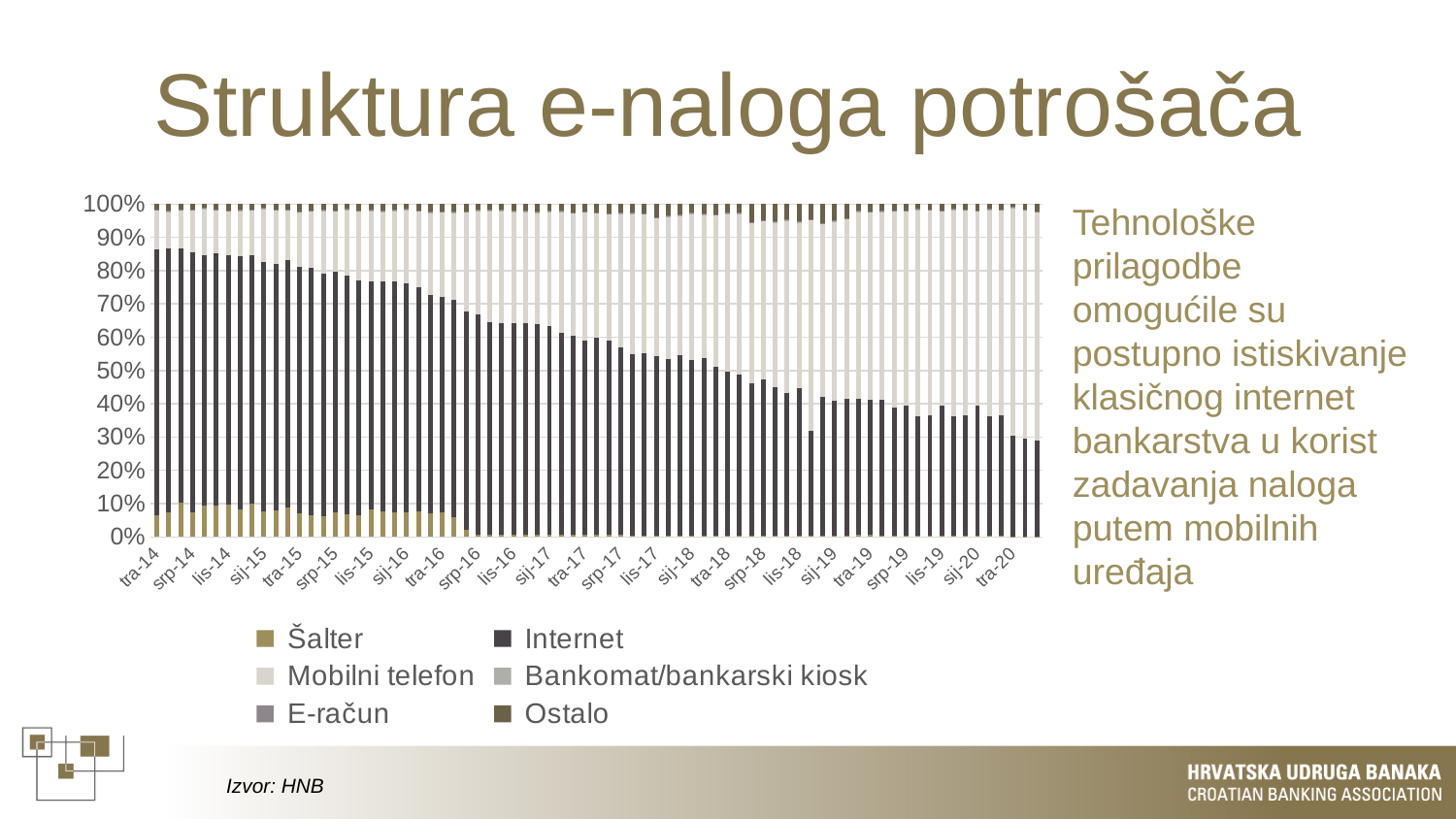

# Struktura e-naloga potrošača

### Chart

| Category |  Šalter |  Internet |  Mobilni telefon |  Bankomat/bankarski kiosk |  E-račun |  Ostalo |
|---|---|---|---|---|---|---|
| 41730 | 224762122.0 | 2810019070.0 | 416214619.0 | 3206475.0 | 2882136.0 | 59345839.0 |
| 41760 | 250176874.0 | 2715945880.0 | 383289073.0 | 3156898.0 | 3084672.0 | 70912243.0 |
| 41791 | 367328796.0 | 2738506538.0 | 412096668.0 | 3037612.0 | 3129688.0 | 61540596.0 |
| 41821 | 285233636.0 | 3013991524.0 | 480837053.0 | 3341031.0 | 3114444.0 | 66542953.0 |
| 41852 | 312815987.0 | 2519864688.0 | 463429075.0 | 2657671.0 | 2975778.0 | 40237095.0 |
| 41883 | 375011831.0 | 3011613505.0 | 511368604.0 | 3428789.0 | 3201633.0 | 65874408.0 |
| 41913 | 385913906.0 | 3016922103.0 | 535029660.0 | 3258545.0 | 3173783.0 | 78686082.0 |
| 41944 | 306140907.0 | 2816977197.0 | 511434399.0 | 3179375.0 | 3224408.0 | 67467943.0 |
| 41974 | 444429831.0 | 3309010883.0 | 611244353.0 | 3371860.0 | 3437468.0 | 68196865.0 |
| 42005 | 281943303.0 | 2722570192.0 | 576918064.0 | 2832679.0 | 4592140.0 | 44814750.0 |
| 42036 | 283842173.0 | 2633330237.0 | 581670909.0 | 2858919.0 | 4549922.0 | 56961566.0 |
| 42064 | 373050187.0 | 3165377942.0 | 641976436.0 | 2973104.0 | 4691477.0 | 70449532.0 |
| 42095 | 285797244.0 | 2957074335.0 | 665915540.0 | 2969998.0 | 4767248.0 | 85885674.0 |
| 42125 | 253887460.0 | 2950388034.0 | 680130865.0 | 2836125.0 | 4570204.0 | 74757337.0 |
| 42156 | 240725081.0 | 2875133740.0 | 747588042.0 | 2889044.0 | 5091763.0 | 70915228.0 |
| 42186 | 312500854.0 | 3094548793.0 | 779513290.0 | 3050966.0 | 5626902.0 | 81244329.0 |
| 42217 | 246109170.0 | 2617939508.0 | 719527044.0 | 2344285.0 | 5716016.0 | 53220061.0 |
| 42248 | 251810683.0 | 2724787937.0 | 809319718.0 | 2924276.0 | 6136705.0 | 71128722.0 |
| 42278 | 334634354.0 | 2758594020.0 | 851905776.0 | 2872150.0 | 6352159.0 | 73290534.0 |
| 42309 | 301241202.0 | 2738586546.0 | 829605254.0 | 3120688.0 | 6695292.0 | 78709835.0 |
| 42339 | 330426526.0 | 3129361028.0 | 960722714.0 | 2883805.0 | 6792014.0 | 80506604.0 |
| 42370 | 281607911.0 | 2571113111.0 | 832199621.0 | 2046114.0 | 7054433.0 | 55912909.0 |
| 42401 | 319488419.0 | 2837656922.0 | 958403765.0 | 2602494.0 | 7271945.0 | 77620075.0 |
| 42430 | 297049668.0 | 2729503642.0 | 1037045249.0 | 3097853.0 | 7393842.0 | 92576302.0 |
| 42461 | 313210334.0 | 2692780278.0 | 1067444065.0 | 2707741.0 | 5889575.0 | 90144248.0 |
| 42491 | 250275501.0 | 2726879898.0 | 1093001803.0 | 2875519.0 | 6160478.0 | 98754544.0 |
| 42522 | 88288540.0 | 2599264572.0 | 1180239841.0 | 2600980.0 | 6626399.0 | 86499200.0 |
| 42552 | 26136277.0 | 2629428211.0 | 1234295608.0 | 2717921.0 | 6401316.0 | 68191035.0 |
| 42583 | 24909393.0 | 2371821837.0 | 1250077078.0 | 2544854.0 | 7992401.0 | 63430956.0 |
| 42614 | 28616991.0 | 2556526176.0 | 1359269321.0 | 2961902.0 | 8108275.0 | 69777816.0 |
| 42644 | 27001984.0 | 2656144040.0 | 1393855066.0 | 2368215.0 | 8175468.0 | 84487551.0 |
| 42675 | 26953839.0 | 2618117773.0 | 1370054853.0 | 2076081.0 | 8284244.0 | 85631834.0 |
| 42705 | 30355331.0 | 3000469043.0 | 1595794636.0 | 2091964.0 | 8781839.0 | 109288976.0 |
| 42736 | 30595230.0 | 2565429367.0 | 1418932419.0 | 2002873.0 | 8546518.0 | 78090903.0 |
| 42767 | 26922833.0 | 2468225503.0 | 1479589425.0 | 2202129.0 | 8536627.0 | 83967059.0 |
| 42795 | 26129108.0 | 2703746153.0 | 1662706581.0 | 2467742.0 | 8921004.0 | 108494287.0 |
| 42826 | 28094125.0 | 2506876540.0 | 1651289411.0 | 2096804.0 | 8673263.0 | 92122741.0 |
| 42856 | 25529913.0 | 2744306397.0 | 1727513792.0 | 2780205.0 | 8914871.0 | 111371662.0 |
| 42887 | 24502016.0 | 2603201844.0 | 1698223846.0 | 2489354.0 | 8875261.0 | 120103539.0 |
| 42917 | 25080445.0 | 2614592426.0 | 1869980131.0 | 2764956.0 | 8912654.0 | 120338490.0 |
| 42948 | 18192917.0 | 2333728238.0 | 1814389287.0 | 2696491.0 | 8890769.0 | 110549468.0 |
| 42979 | 19729154.0 | 2515895890.0 | 1909452755.0 | 3416441.0 | 9270124.0 | 126690302.0 |
| 43009 | 19159425.0 | 2718324165.0 | 2083172445.0 | 3398031.0 | 9158048.0 | 199251275.0 |
| 43040 | 19244134.0 | 2690200489.0 | 2162628291.0 | 3265432.0 | 9301268.0 | 170891468.0 |
| 43070 | 19836920.0 | 2797670364.0 | 2152974257.0 | 3393506.0 | 9913334.0 | 164255145.0 |
| 43101 | 18266833.0 | 2555546819.0 | 2145085030.0 | 3115899.0 | 9672299.0 | 122925081.0 |
| 43132 | 19995571.0 | 2579355453.0 | 2094342463.0 | 3160124.0 | 9526163.0 | 140201373.0 |
| 43160 | 18752423.0 | 2713951369.0 | 2428157414.0 | 3412312.0 | 9795099.0 | 160359355.0 |
| 43191 | 19769926.0 | 2504601829.0 | 2417619223.0 | 3795087.0 | 9765766.0 | 136575514.0 |
| 43221 | 20539616.0 | 2583692482.0 | 2594373314.0 | 3707367.0 | 9674625.0 | 135467104.0 |
| 43252 | 20700505.0 | 2463092042.0 | 2585619281.0 | 3726582.0 | 9609470.0 | 288136686.0 |
| 43282 | 21225868.0 | 2734225516.0 | 2764904658.0 | 3992399.0 | 9749165.0 | 282319392.0 |
| 43313 | 20445143.0 | 2393438142.0 | 2646674621.0 | 3482909.0 | 9772422.0 | 276947321.0 |
| 43344 | 22684850.0 | 2325059972.0 | 2823337153.0 | 4399078.0 | 9759588.0 | 255106687.0 |
| 43374 | 23729448.0 | 2752929428.0 | 3112955636.0 | 3920728.0 | 9999088.0 | 321361941.0 |
| 43405 | 26359394.0 | 2537254647.0 | 5112007447.0 | 3997857.0 | 9881863.0 | 367706988.0 |
| 43435 | 28130339.0 | 2544009884.0 | 3193710804.0 | 3788700.0 | 10529840.0 | 346348370.0 |
| 43466 | 23715606.0 | 2383240284.0 | 3182631792.0 | 3683137.0 | 9642026.0 | 287686163.0 |
| 43497 | 23373639.0 | 2420410640.0 | 3162421595.0 | 4095781.0 | 9483223.0 | 251146669.0 |
| 43525 | 38449546.0 | 2600026448.0 | 3554715073.0 | 4081908.0 | 9637537.0 | 132544654.0 |
| 43556 | 35157569.0 | 2613383512.0 | 3615862358.0 | 3868087.0 | 9246423.0 | 136742426.0 |
| 43586 | 31792103.0 | 2741528614.0 | 3793923451.0 | 4546640.0 | 9725431.0 | 134352967.0 |
| 43617 | 30561742.0 | 2367397276.0 | 3645529431.0 | 3904137.0 | 9228100.0 | 117981926.0 |
| 43647 | 32276359.0 | 2763863424.0 | 4161639205.0 | 4176811.0 | 9649623.0 | 134232338.0 |
| 43678 | 23696305.0 | 2181364925.0 | 3761848232.0 | 1563590.0 | 9261998.0 | 91654367.0 |
| 43709 | 31192739.0 | 2462671239.0 | 4223998347.0 | 734929.0 | 9086328.0 | 105232238.0 |
| 43739 | 32276359.0 | 2763863424.0 | 4161639205.0 | 4176811.0 | 9649623.0 | 134232338.0 |
| 43770 | 23696305.0 | 2181364925.0 | 3761848232.0 | 1563590.0 | 9261998.0 | 91654367.0 |
| 43800 | 31192739.0 | 2462671239.0 | 4223998347.0 | 734929.0 | 9086328.0 | 105232238.0 |
| 43831 | 32276359.0 | 2763863424.0 | 4161639205.0 | 4176811.0 | 9649623.0 | 134232338.0 |
| 43862 | 23696305.0 | 2181364925.0 | 3761848232.0 | 1563590.0 | 9261998.0 | 91654367.0 |
| 43891 | 31192739.0 | 2462671239.0 | 4223998347.0 | 734929.0 | 9086328.0 | 105232238.0 |
| 43922 | 5734864.0 | 1906486061.0 | 4316633059.0 | 4088360.0 | 9085734.0 | 59012883.0 |
| 43952 | 5248729.0 | 1843023658.0 | 4311361997.0 | 4461680.0 | 8625243.0 | 100442129.0 |
| 43983 | 5025481.0 | 2041973753.0 | 4832756472.0 | 4676910.0 | 9116865.0 | 156767672.0 |
Tehnološke prilagodbe omogućile su postupno istiskivanje klasičnog internet bankarstva u korist zadavanja naloga putem mobilnih uređaja
Izvor: HNB